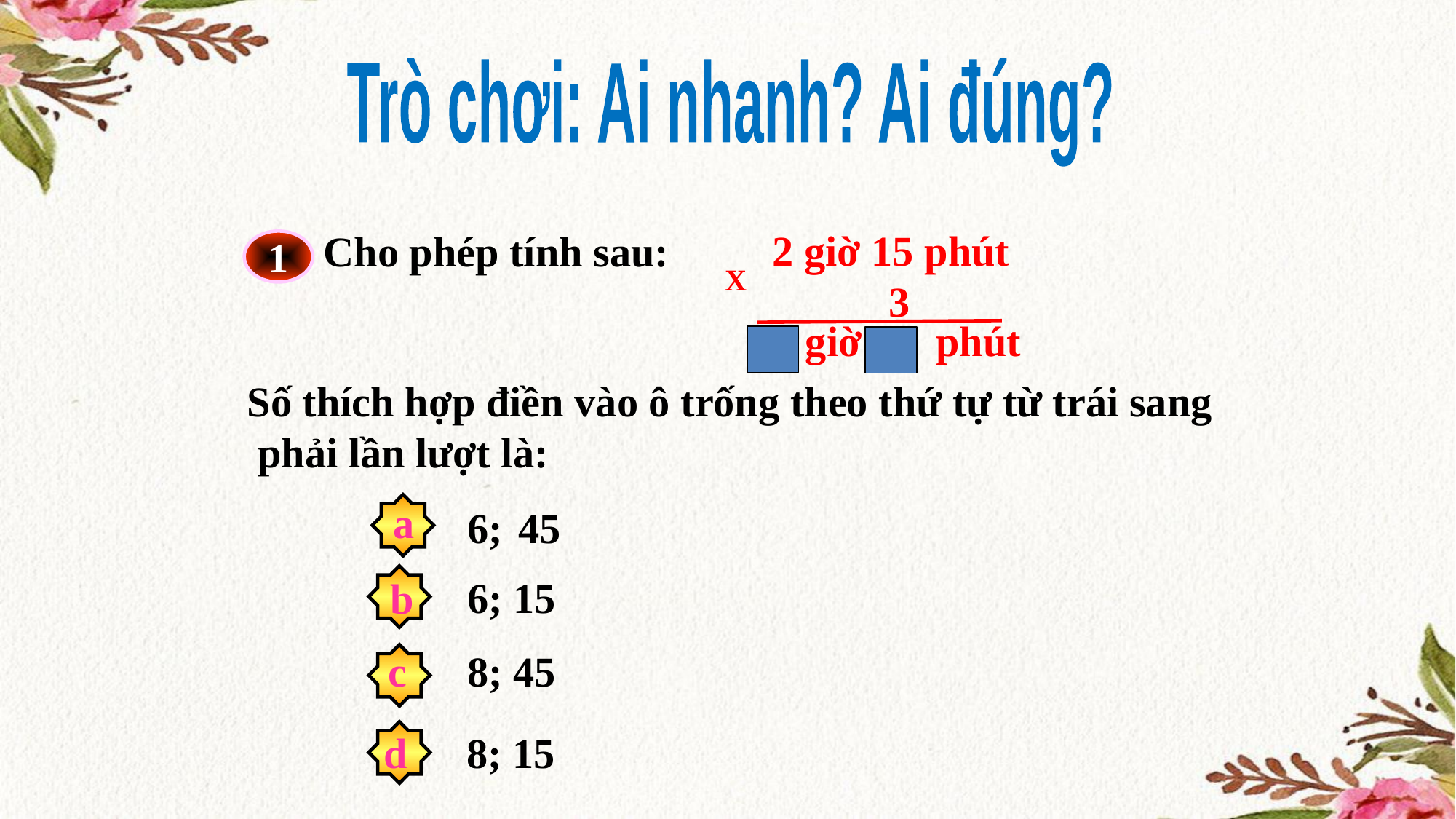

Trò chơi: Ai nhanh? Ai đúng?
Cho phép tính sau:
           2 giờ 15 phút
                      3
1
X
          giờ       phút

Số thích hợp điền vào ô trống theo thứ tự từ trái sang
 phải lần lượt là:
a

6;
 45

b
6; 15
c

8; 45
d

8; 15